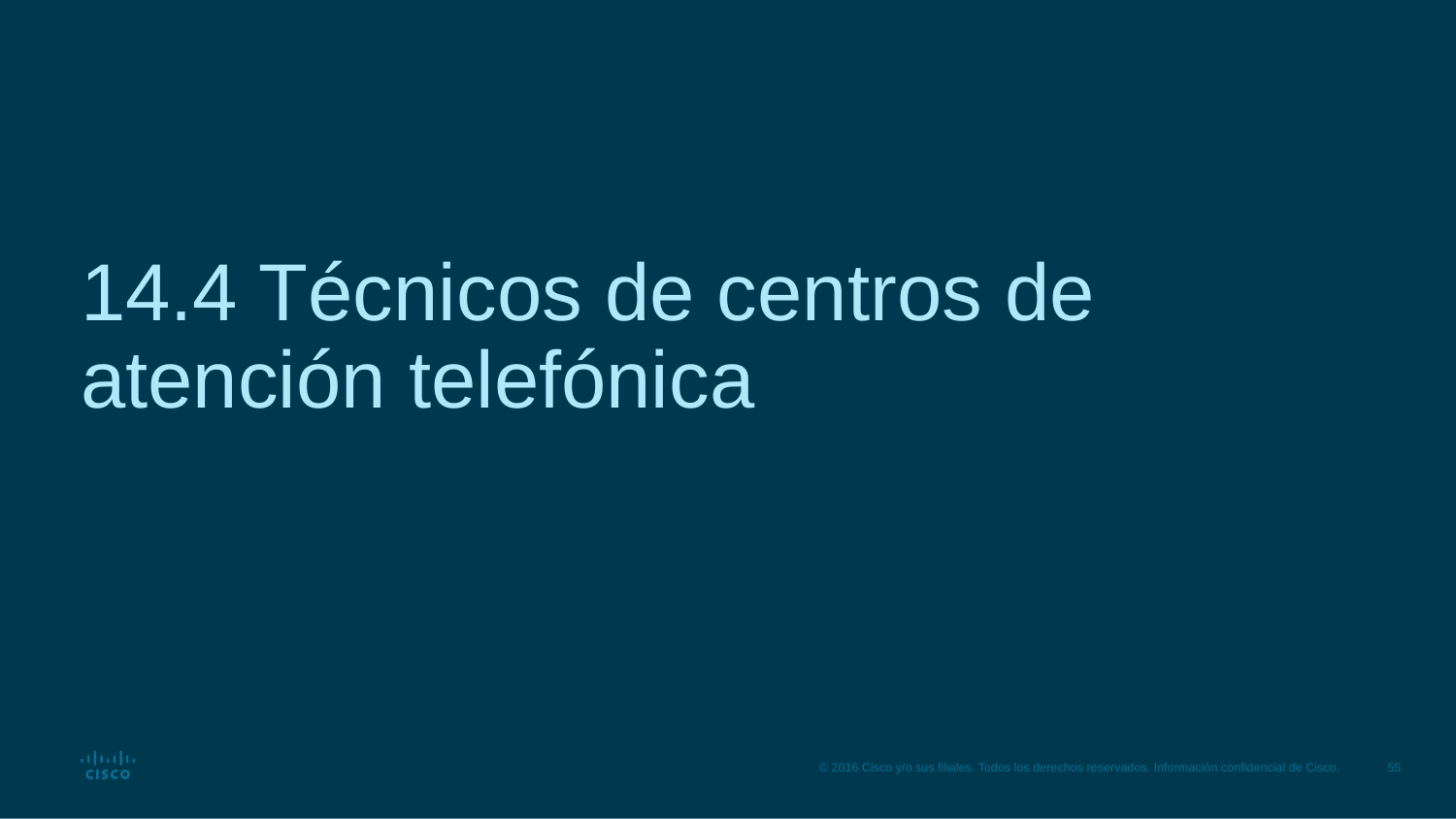

# 14.4 Técnicos de centros de atención telefónica